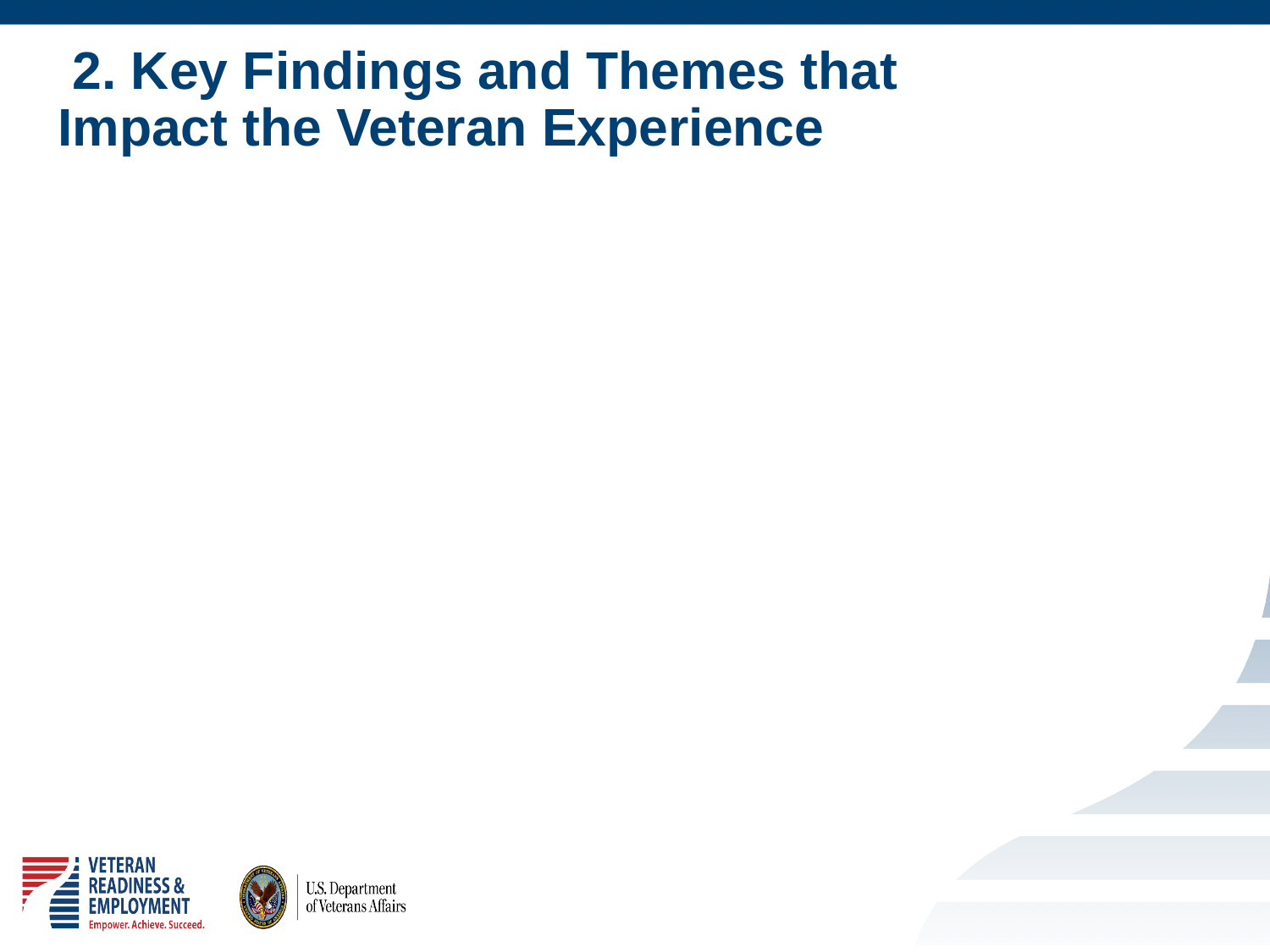

# 2. Key Findings and Themes that Impact the Veteran Experience